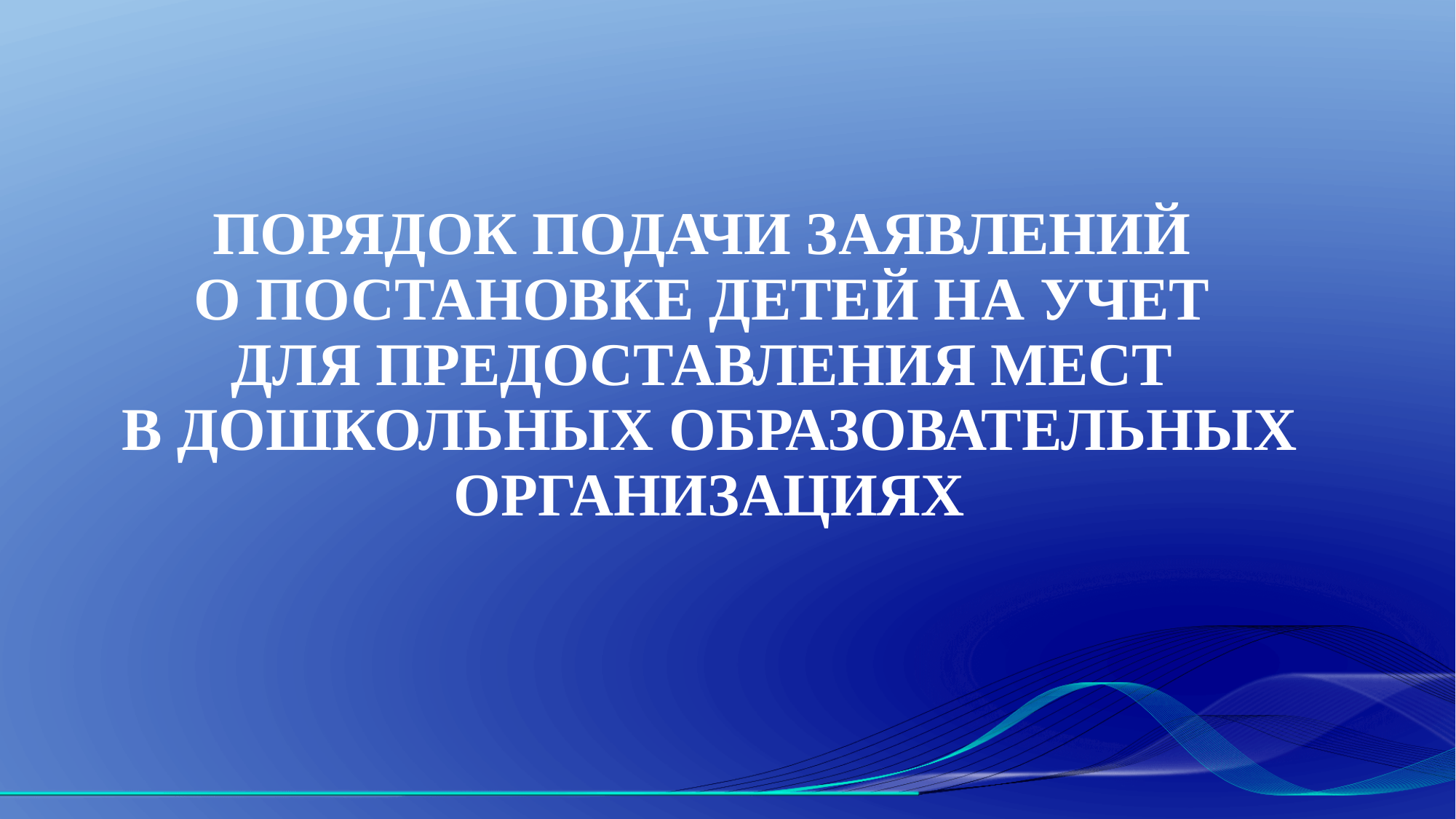

# ПОРЯДОК ПОДАЧИ ЗАЯВЛЕНИЙ О ПОСТАНОВКЕ ДЕТЕЙ НА УЧЕТ ДЛЯ ПРЕДОСТАВЛЕНИЯ МЕСТ В ДОШКОЛЬНЫХ ОБРАЗОВАТЕЛЬНЫХ ОРГАНИЗАЦИЯХ